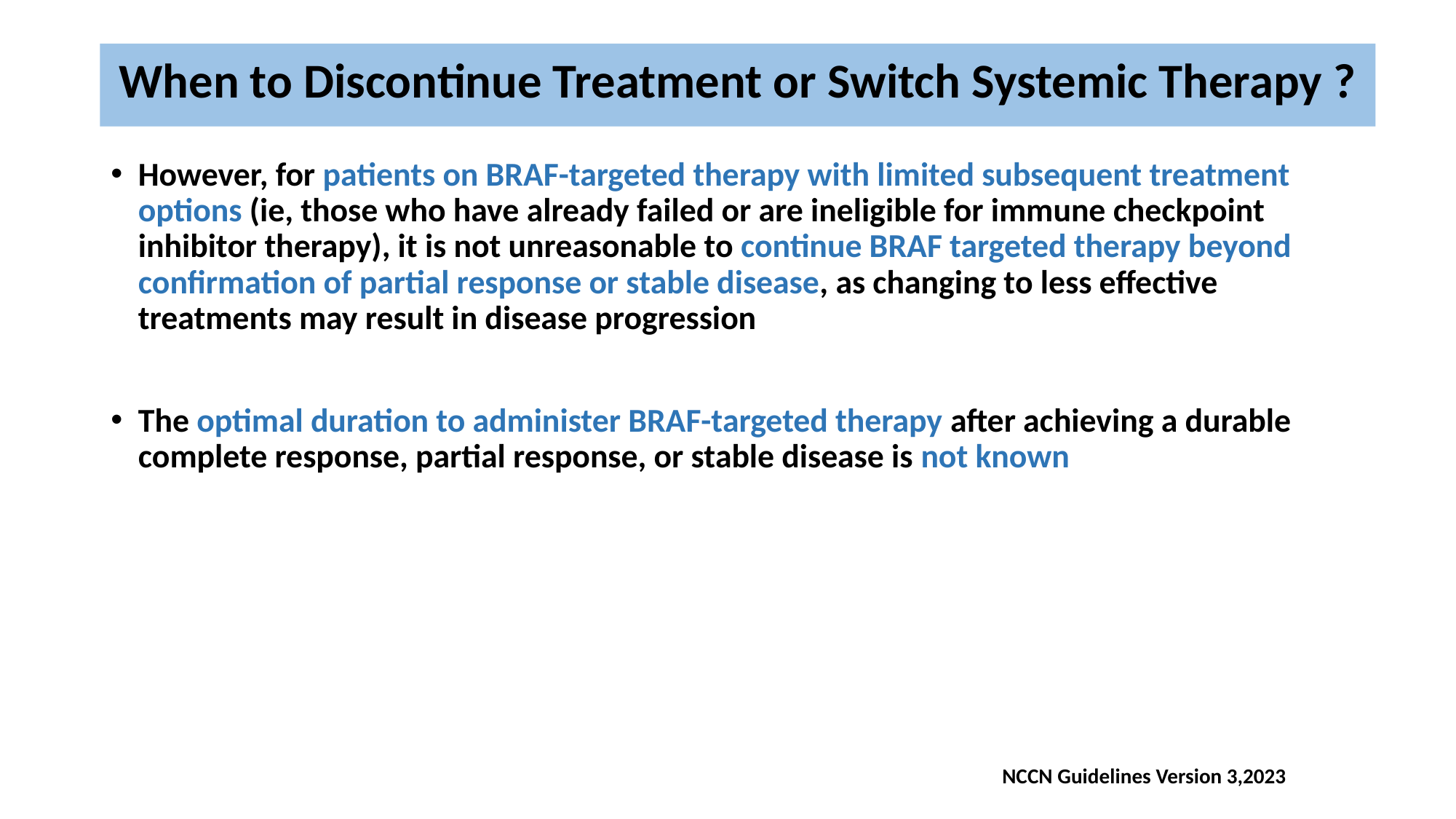

# When to Discontinue Treatment or Switch Systemic Therapy ?
However, for patients on BRAF-targeted therapy with limited subsequent treatment
options (ie, those who have already failed or are ineligible for immune checkpoint inhibitor therapy), it is not unreasonable to continue BRAF targeted therapy beyond confirmation of partial response or stable disease, as changing to less effective treatments may result in disease progression

The optimal duration to administer BRAF-targeted therapy after achieving a durable complete response, partial response, or stable disease is not known

NCCN Guidelines Version 3,2023